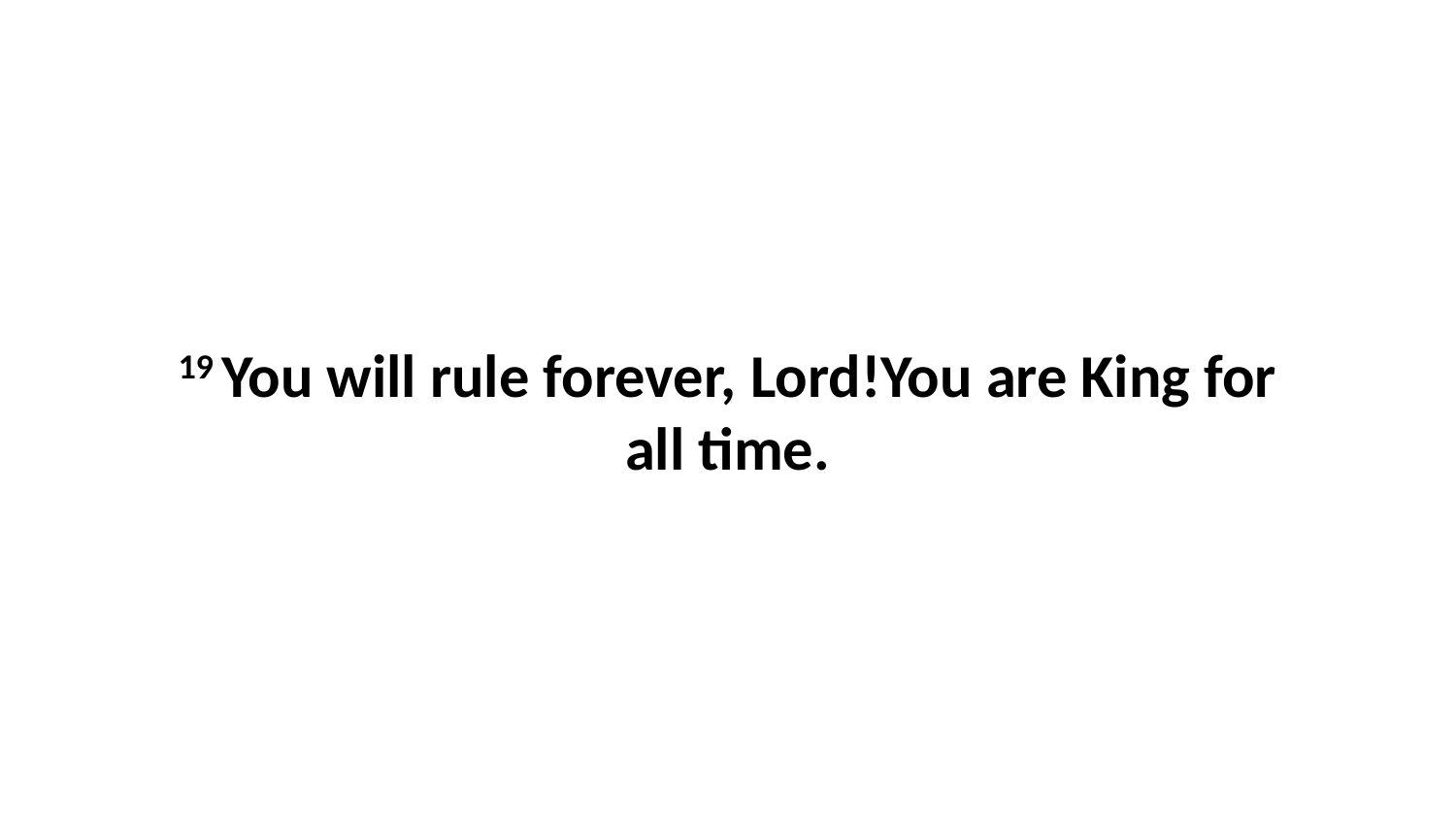

19 You will rule forever, Lord!You are King for all time.